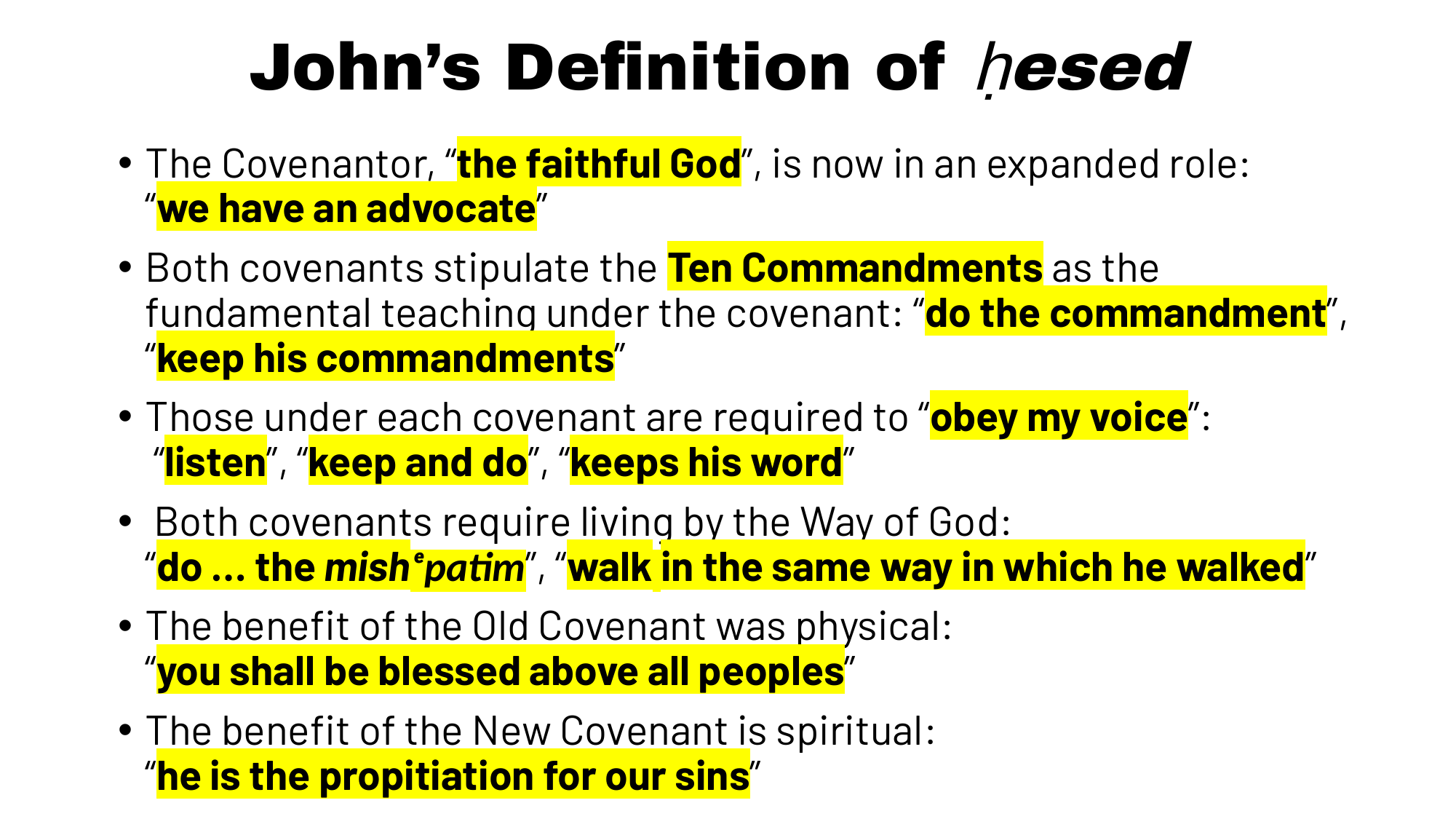

# John’s Definition of ḥesed
The Covenantor, “the faithful God”, is now in an expanded role:
“we have an advocate”
Both covenants stipulate the Ten Commandments as the fundamental teaching under the covenant: “do the commandment”,
“keep his commandments”
Those under each covenant are required to “obey my voice”:
 “listen”, “keep and do”, “keeps his word”
 Both covenants require living by the Way of God:
“do … the mishᵉpatim”, “walk in the same way in which he walked”
The benefit of the Old Covenant was physical:
“you shall be blessed above all peoples”
The benefit of the New Covenant is spiritual:
“he is the propitiation for our sins”